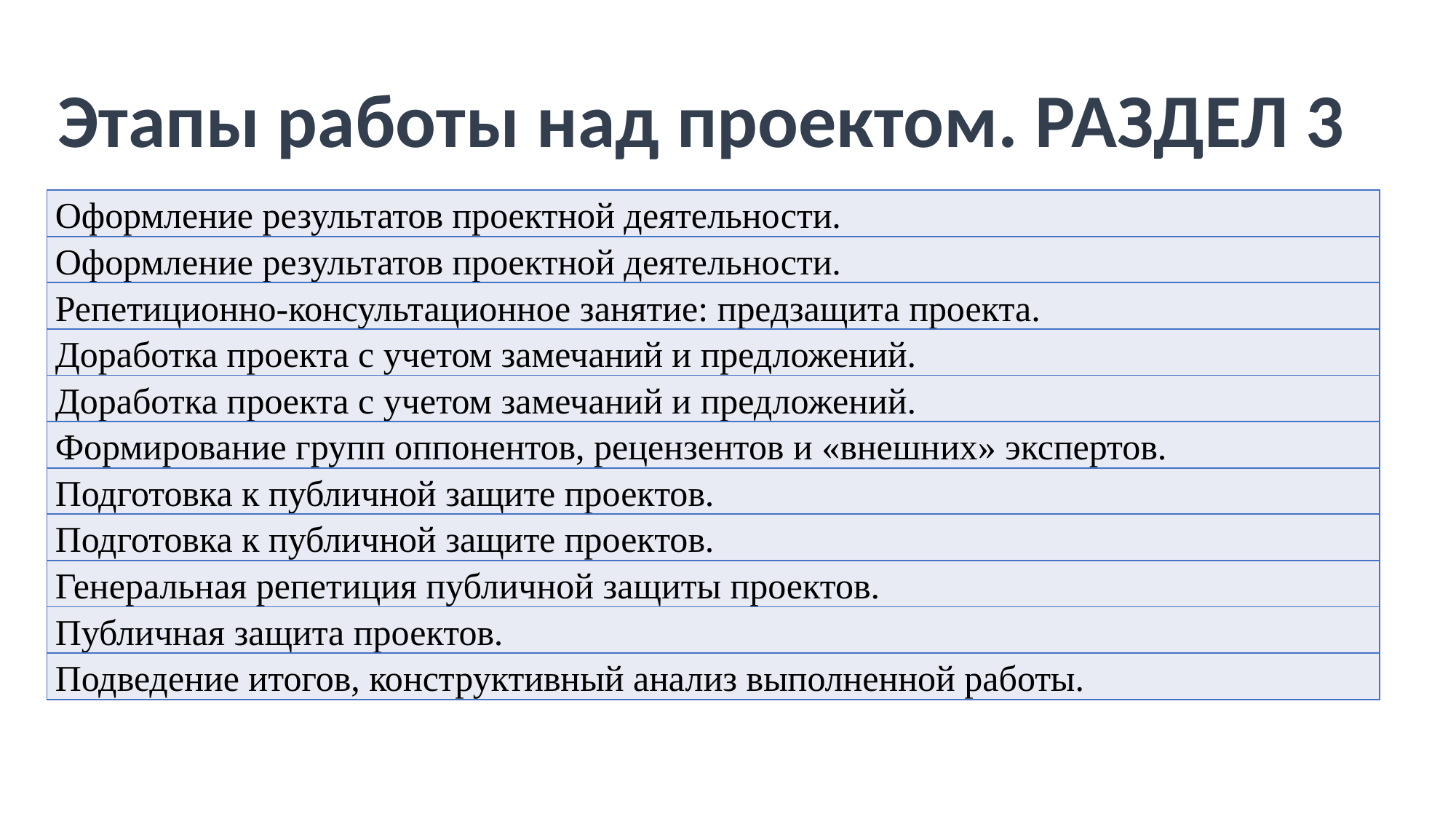

# Этапы работы над проектом. РАЗДЕЛ 3
| Оформление результатов проектной деятельности. |
| --- |
| Оформление результатов проектной деятельности. |
| Репетиционно-консультационное занятие: предзащита проекта. |
| Доработка проекта с учетом замечаний и предложений. |
| Доработка проекта с учетом замечаний и предложений. |
| Формирование групп оппонентов, рецензентов и «внешних» экспертов. |
| Подготовка к публичной защите проектов. |
| Подготовка к публичной защите проектов. |
| Генеральная репетиция публичной защиты проектов. |
| Публичная защита проектов. |
| Подведение итогов, конструктивный анализ выполненной работы. |